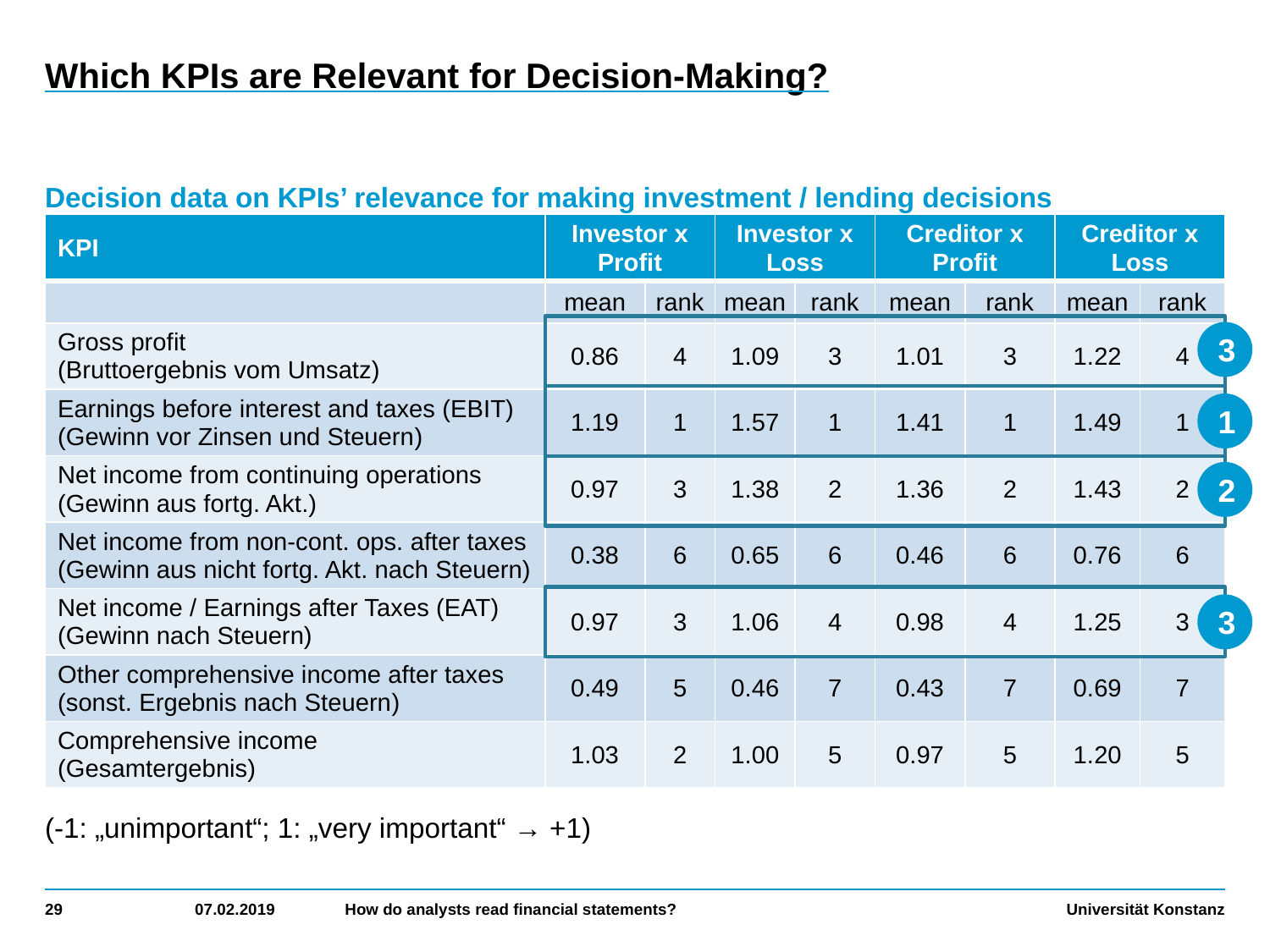

# Which KPIs are Relevant for Decision-Making?
Decision data on KPIs’ relevance for making investment / lending decisions
| KPI | Investor x Profit |  | Investor x Loss |  | Creditor x Profit |  | Creditor x Loss |  |
| --- | --- | --- | --- | --- | --- | --- | --- | --- |
|  | mean | rank | mean | rank | mean | rank | mean | rank |
| Gross profit (Bruttoergebnis vom Umsatz) | 0.86 | 4 | 1.09 | 3 | 1.01 | 3 | 1.22 | 4 |
| Earnings before interest and taxes (EBIT) (Gewinn vor Zinsen und Steuern) | 1.19 | 1 | 1.57 | 1 | 1.41 | 1 | 1.49 | 1 |
| Net income from continuing operations (Gewinn aus fortg. Akt.) | 0.97 | 3 | 1.38 | 2 | 1.36 | 2 | 1.43 | 2 |
| Net income from non-cont. ops. after taxes (Gewinn aus nicht fortg. Akt. nach Steuern) | 0.38 | 6 | 0.65 | 6 | 0.46 | 6 | 0.76 | 6 |
| Net income / Earnings after Taxes (EAT) (Gewinn nach Steuern) | 0.97 | 3 | 1.06 | 4 | 0.98 | 4 | 1.25 | 3 |
| Other comprehensive income after taxes (sonst. Ergebnis nach Steuern) | 0.49 | 5 | 0.46 | 7 | 0.43 | 7 | 0.69 | 7 |
| Comprehensive income (Gesamtergebnis) | 1.03 | 2 | 1.00 | 5 | 0.97 | 5 | 1.20 | 5 |

3

1

2

3
(-1: „unimportant“; 1: „very important“ → +1)
29
07.02.2019
How do analysts read financial statements?